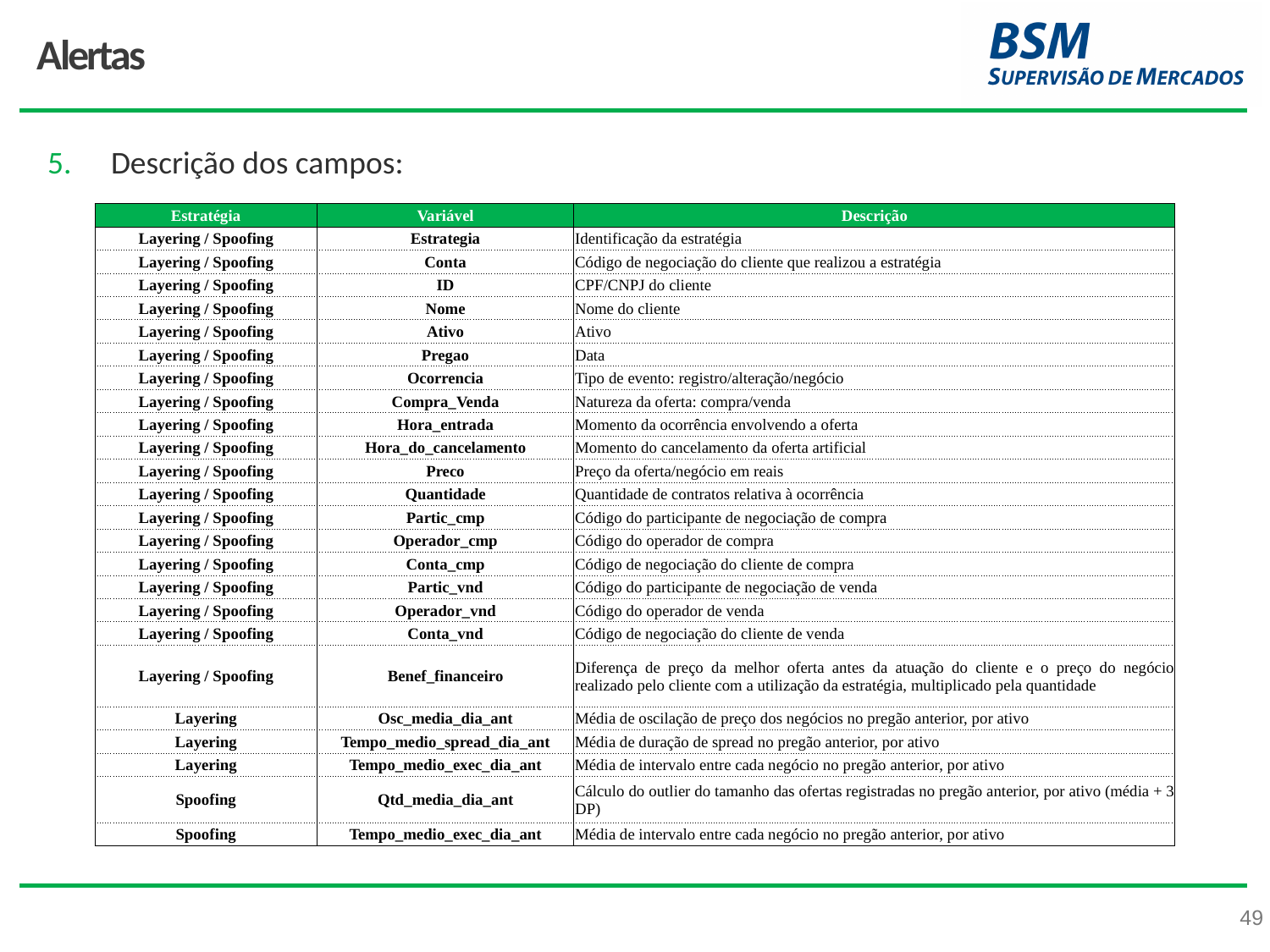

# Alertas
Descrição dos campos:

| Estratégia | Variável | Descrição |
| --- | --- | --- |
| Layering / Spoofing | Estrategia | Identificação da estratégia |
| Layering / Spoofing | Conta | Código de negociação do cliente que realizou a estratégia |
| Layering / Spoofing | ID | CPF/CNPJ do cliente |
| Layering / Spoofing | Nome | Nome do cliente |
| Layering / Spoofing | Ativo | Ativo |
| Layering / Spoofing | Pregao | Data |
| Layering / Spoofing | Ocorrencia | Tipo de evento: registro/alteração/negócio |
| Layering / Spoofing | Compra\_Venda | Natureza da oferta: compra/venda |
| Layering / Spoofing | Hora\_entrada | Momento da ocorrência envolvendo a oferta |
| Layering / Spoofing | Hora\_do\_cancelamento | Momento do cancelamento da oferta artificial |
| Layering / Spoofing | Preco | Preço da oferta/negócio em reais |
| Layering / Spoofing | Quantidade | Quantidade de contratos relativa à ocorrência |
| Layering / Spoofing | Partic\_cmp | Código do participante de negociação de compra |
| Layering / Spoofing | Operador\_cmp | Código do operador de compra |
| Layering / Spoofing | Conta\_cmp | Código de negociação do cliente de compra |
| Layering / Spoofing | Partic\_vnd | Código do participante de negociação de venda |
| Layering / Spoofing | Operador\_vnd | Código do operador de venda |
| Layering / Spoofing | Conta\_vnd | Código de negociação do cliente de venda |
| Layering / Spoofing | Benef\_financeiro | Diferença de preço da melhor oferta antes da atuação do cliente e o preço do negócio realizado pelo cliente com a utilização da estratégia, multiplicado pela quantidade |
| Layering | Osc\_media\_dia\_ant | Média de oscilação de preço dos negócios no pregão anterior, por ativo |
| Layering | Tempo\_medio\_spread\_dia\_ant | Média de duração de spread no pregão anterior, por ativo |
| Layering | Tempo\_medio\_exec\_dia\_ant | Média de intervalo entre cada negócio no pregão anterior, por ativo |
| Spoofing | Qtd\_media\_dia\_ant | Cálculo do outlier do tamanho das ofertas registradas no pregão anterior, por ativo (média + 3 DP) |
| Spoofing | Tempo\_medio\_exec\_dia\_ant | Média de intervalo entre cada negócio no pregão anterior, por ativo |